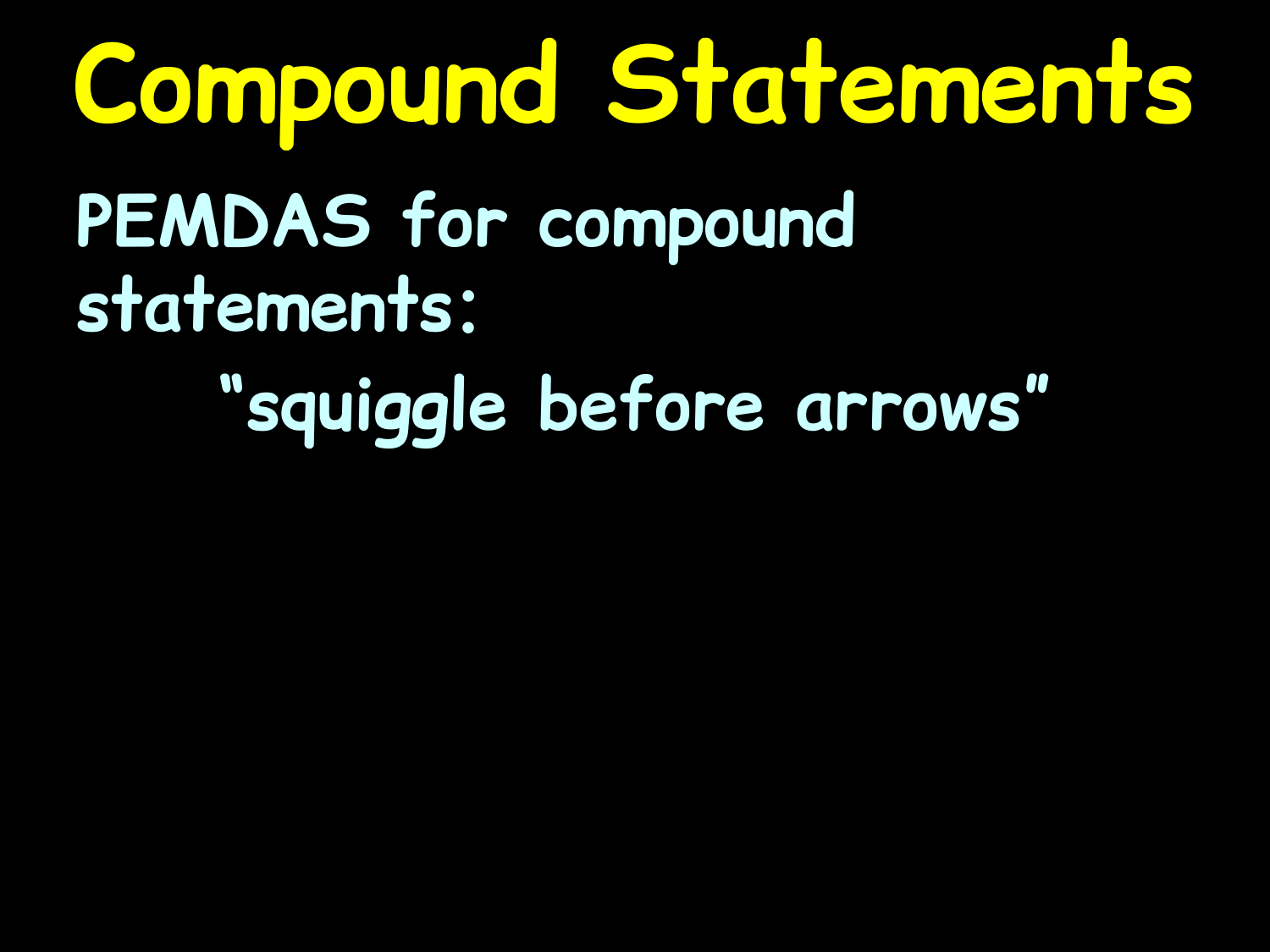

# Compound Statements
PEMDAS for compound statements:
“squiggle before arrows”